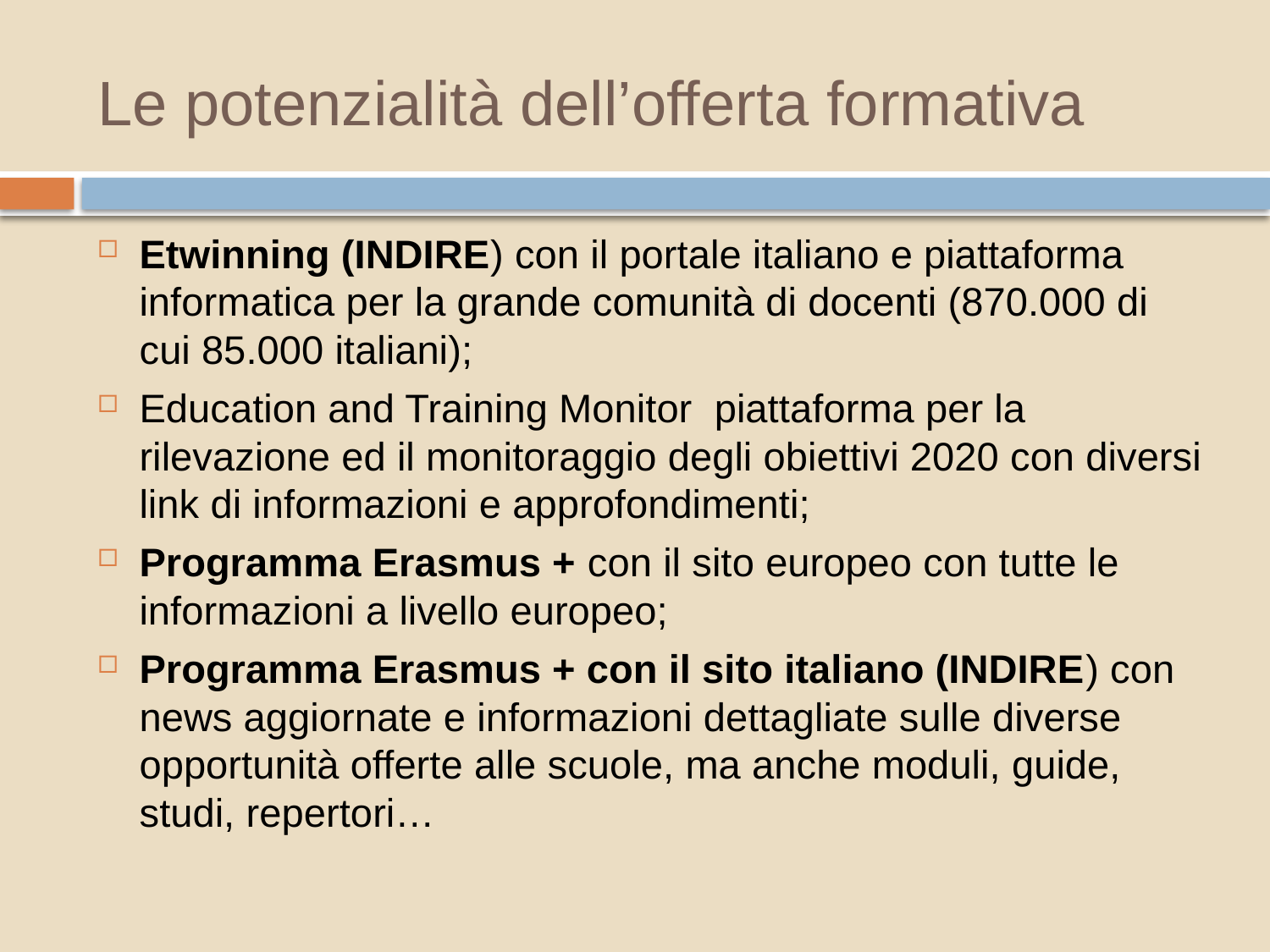

# Le potenzialità dell’offerta formativa
Etwinning (INDIRE) con il portale italiano e piattaforma informatica per la grande comunità di docenti (870.000 di cui 85.000 italiani);
Education and Training Monitor  piattaforma per la rilevazione ed il monitoraggio degli obiettivi 2020 con diversi link di informazioni e approfondimenti;
Programma Erasmus + con il sito europeo con tutte le informazioni a livello europeo;
Programma Erasmus + con il sito italiano (INDIRE) con news aggiornate e informazioni dettagliate sulle diverse opportunità offerte alle scuole, ma anche moduli, guide, studi, repertori…